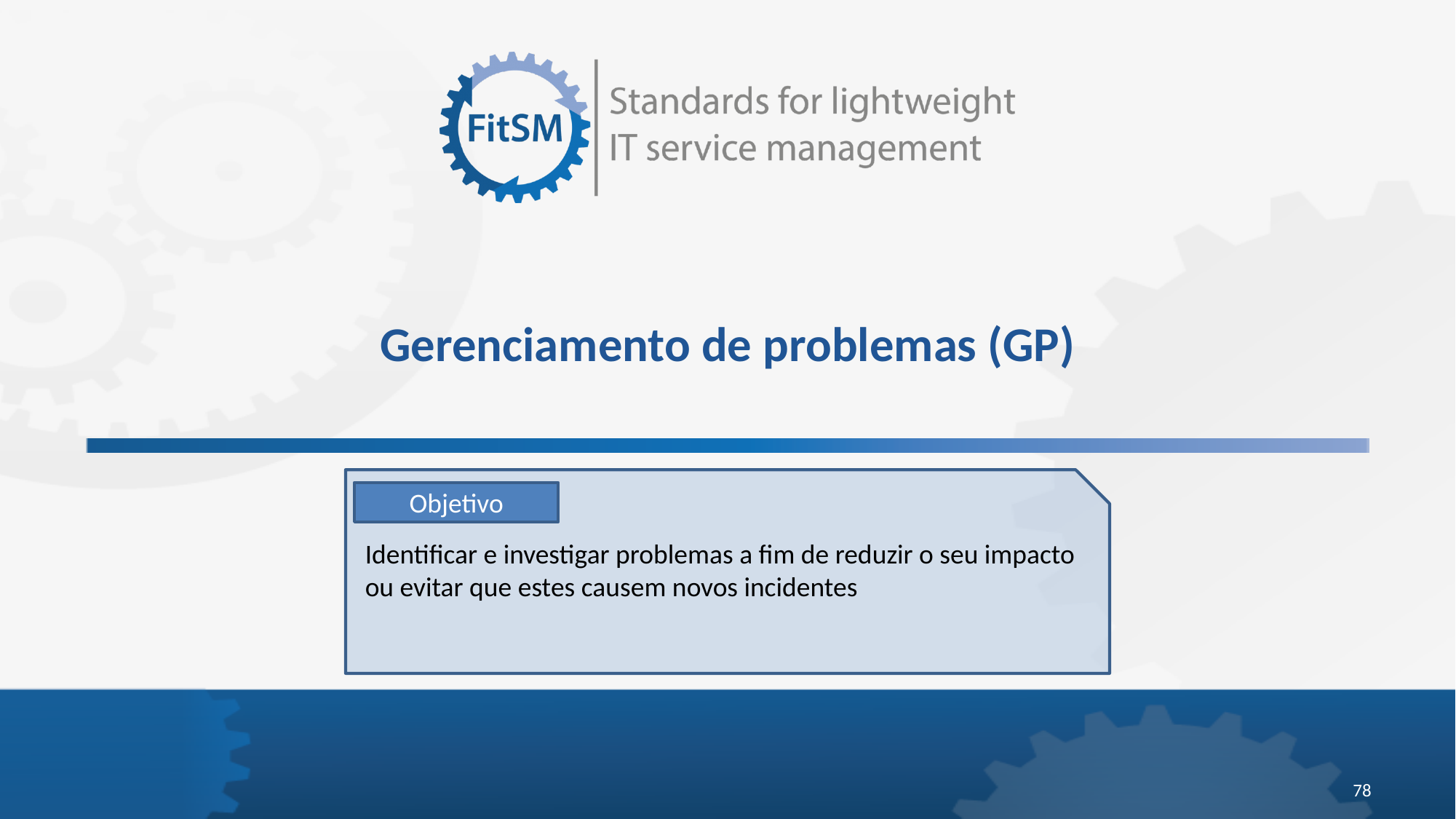

# Gerenciamento de problemas (GP)

Objetivo
Identificar e investigar problemas a fim de reduzir o seu impacto ou evitar que estes causem novos incidentes
78